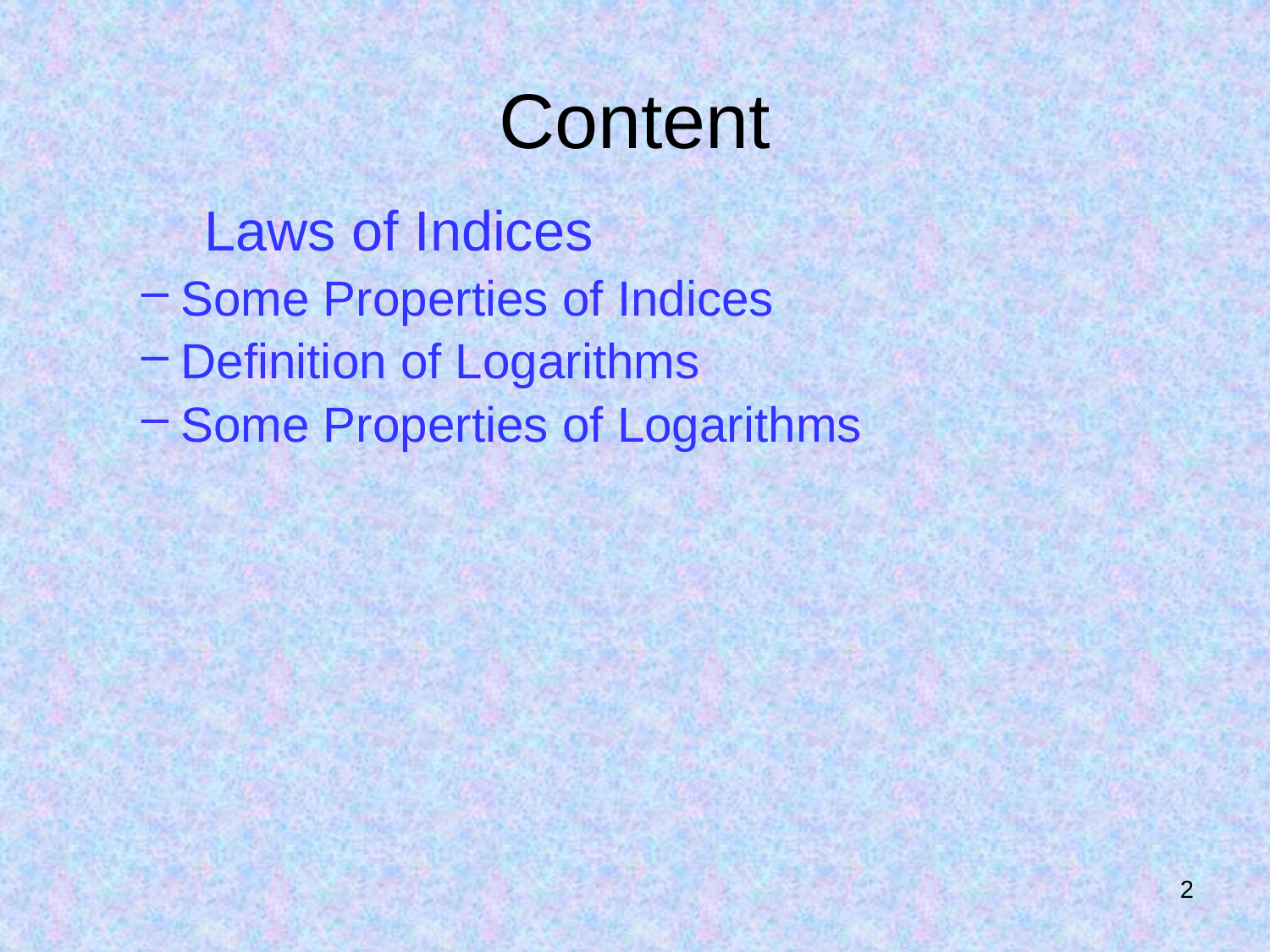

# Content
	Laws of Indices
Some Properties of Indices
Definition of Logarithms
Some Properties of Logarithms

2